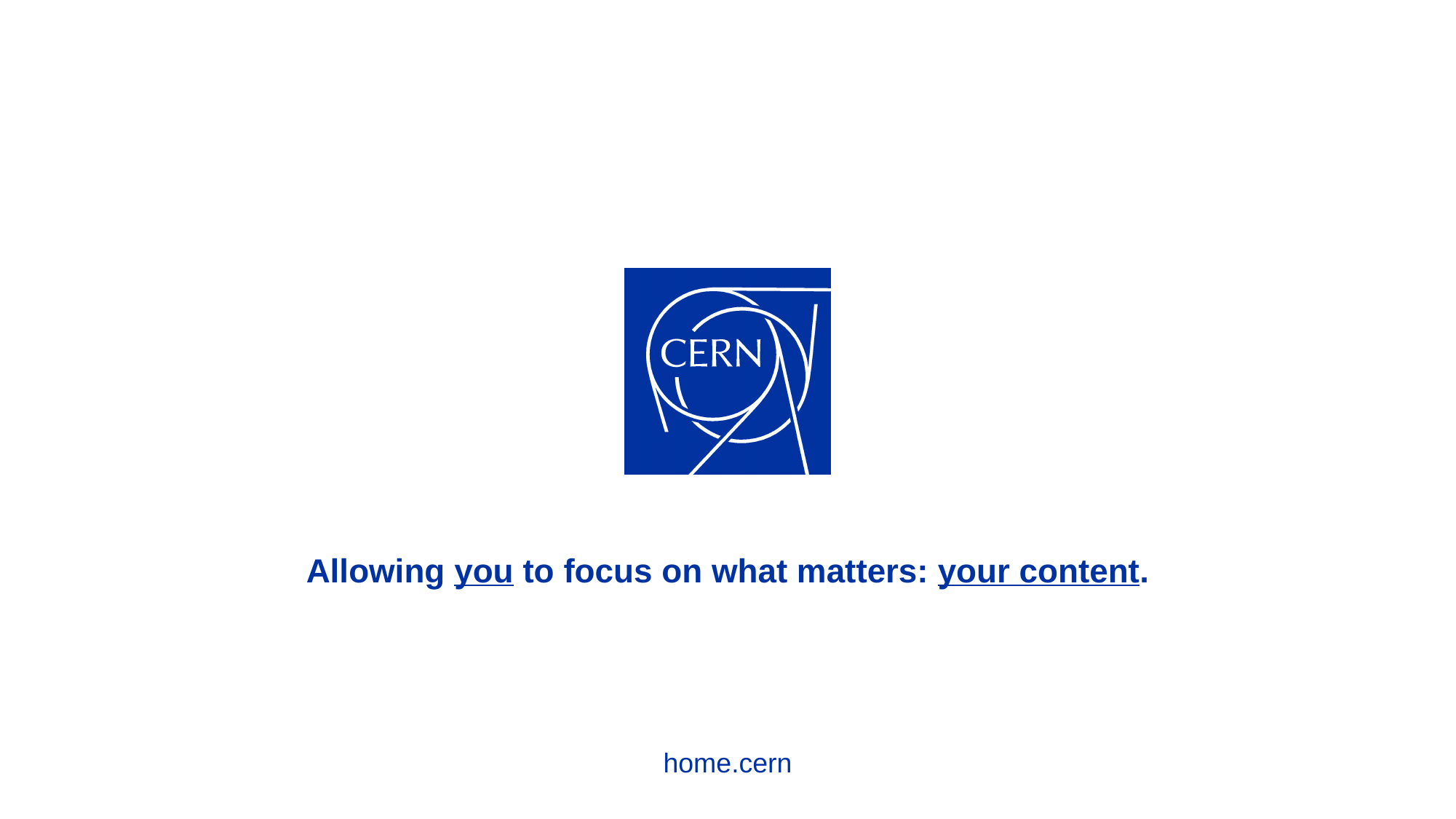

Allowing you to focus on what matters: your content.